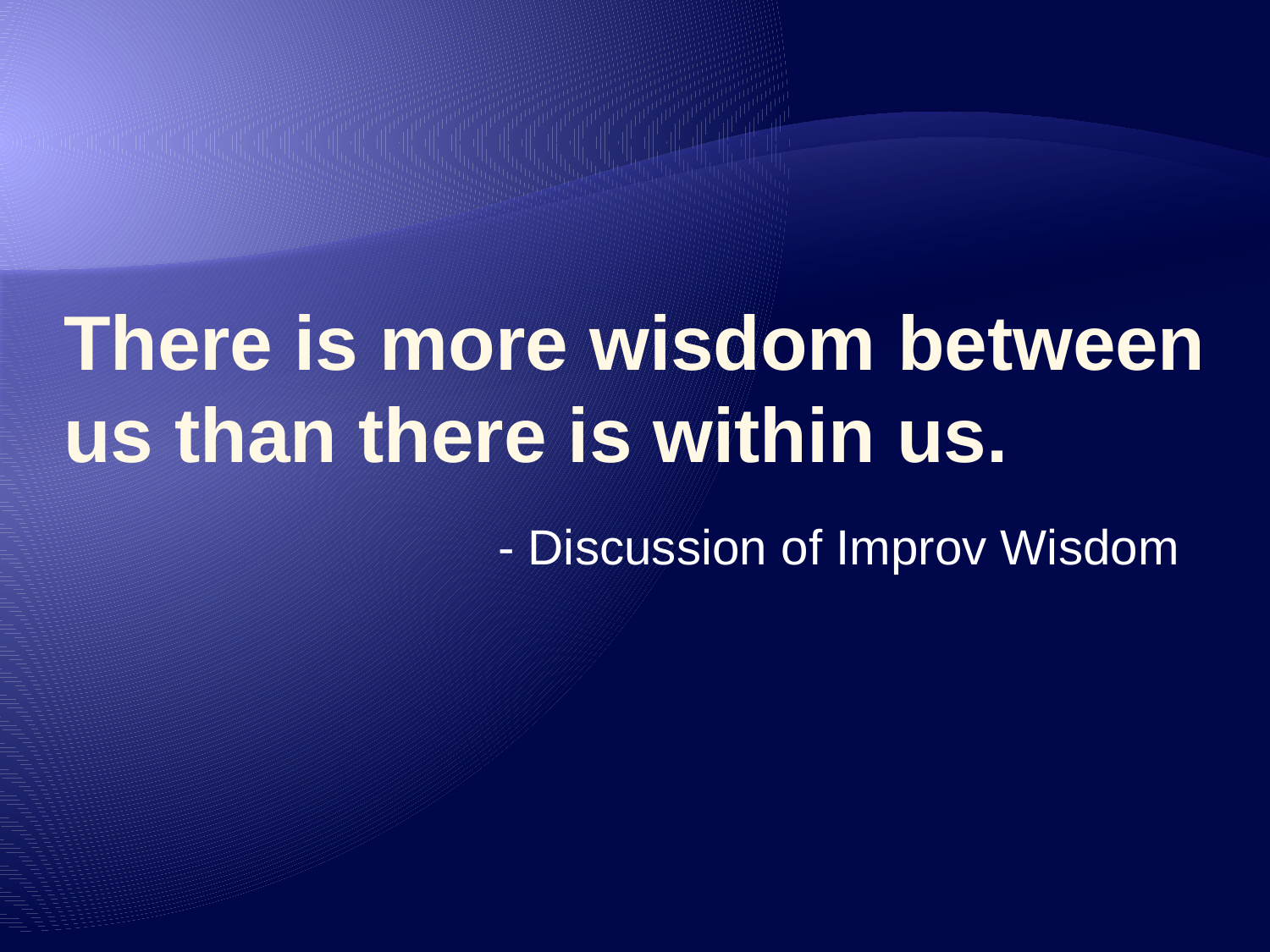

# There is more wisdom between us than there is within us.
- Discussion of Improv Wisdom